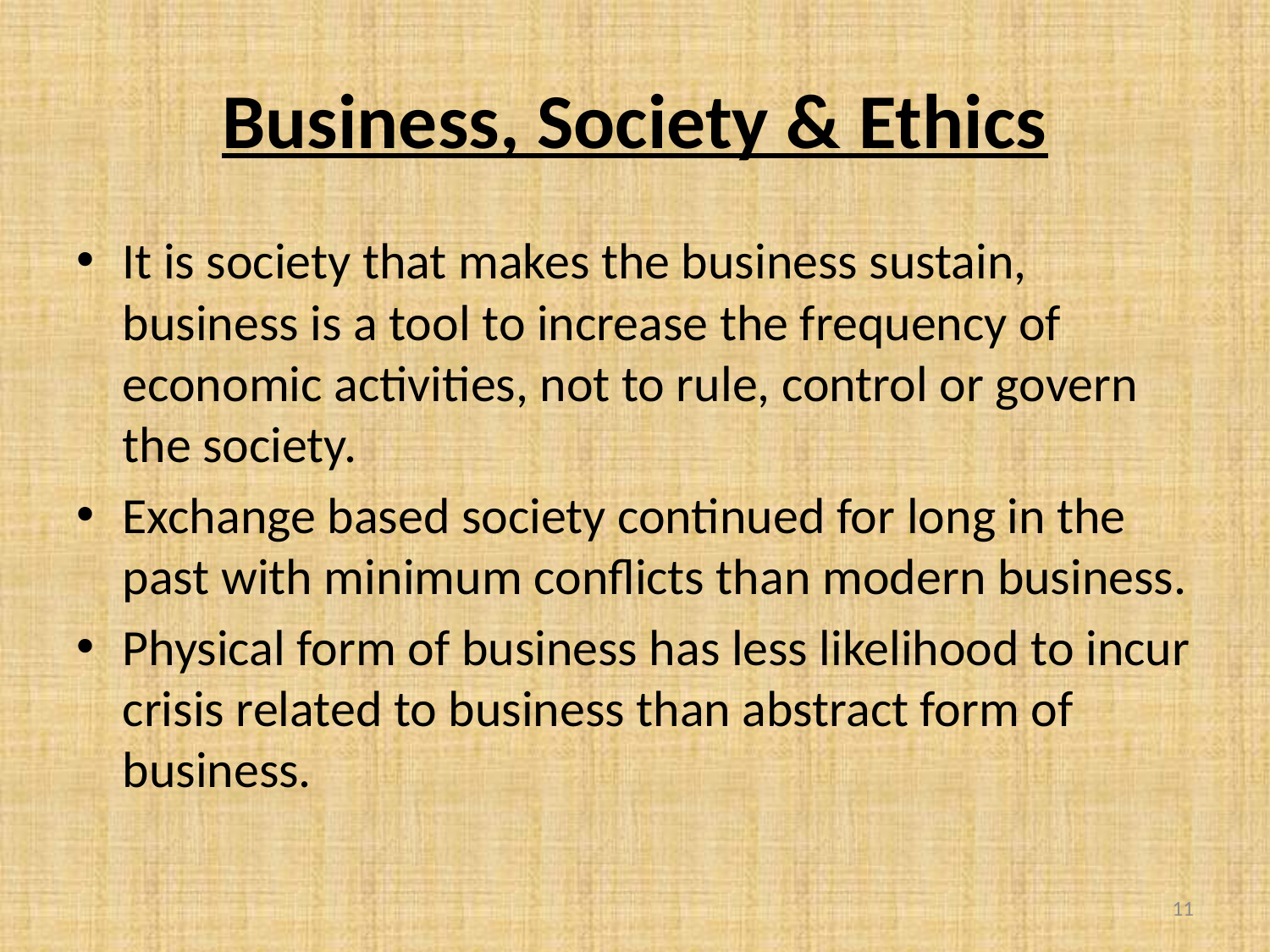

# Business, Society & Ethics
It is society that makes the business sustain, business is a tool to increase the frequency of economic activities, not to rule, control or govern the society.
Exchange based society continued for long in the past with minimum conflicts than modern business.
Physical form of business has less likelihood to incur crisis related to business than abstract form of business.

11